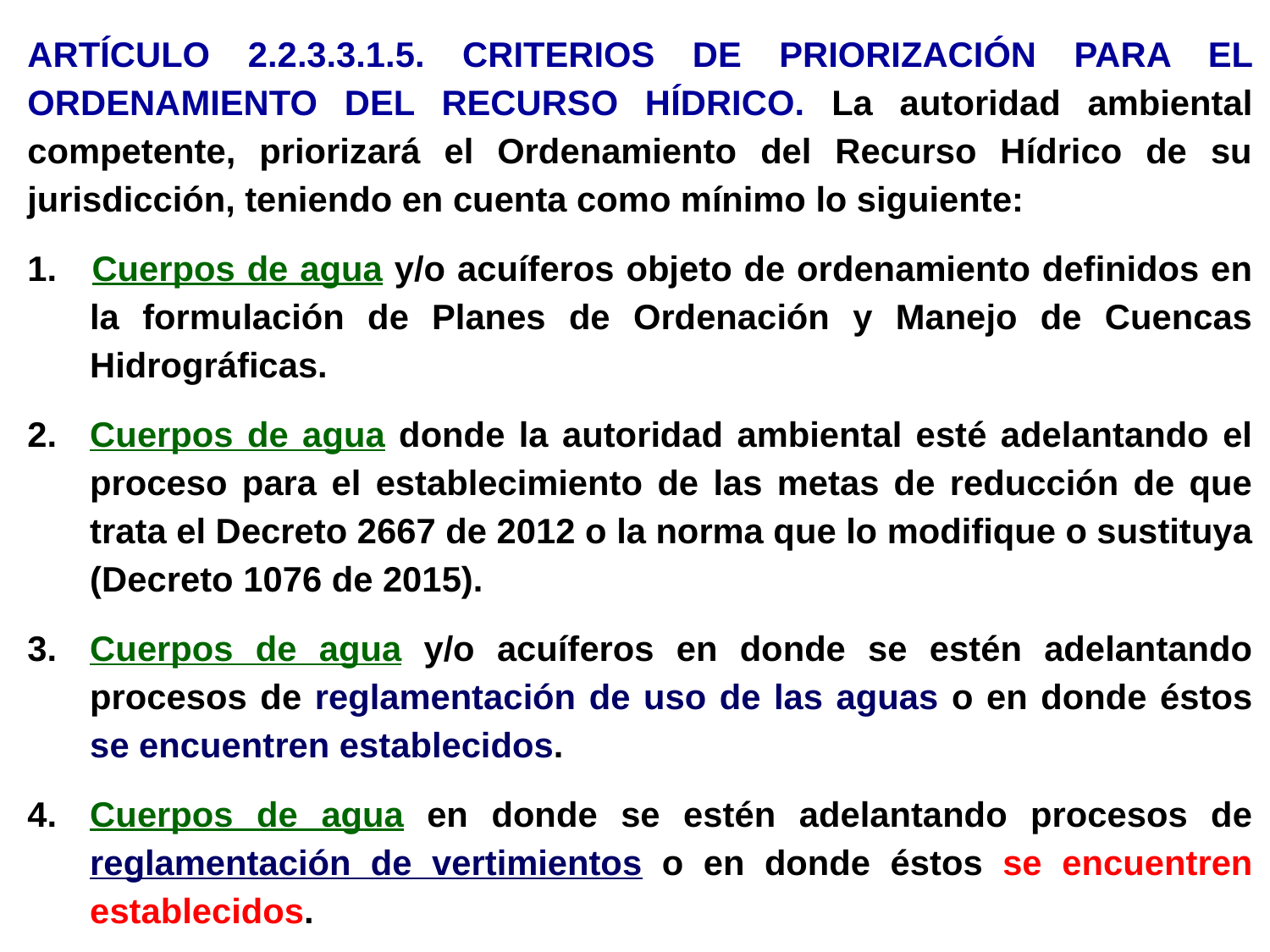

ARTÍCULO 2.2.3.3.1.5. CRITERIOS DE PRIORIZACIÓN PARA EL ORDENAMIENTO DEL RECURSO HÍDRICO. La autoridad ambiental competente, priorizará el Ordenamiento del Recurso Hídrico de su jurisdicción, teniendo en cuenta como mínimo lo siguiente:
1. 	Cuerpos de agua y/o acuíferos objeto de ordenamiento definidos en la formulación de Planes de Ordenación y Manejo de Cuencas Hidrográficas.
2.	Cuerpos de agua donde la autoridad ambiental esté adelantando el proceso para el establecimiento de las metas de reducción de que trata el Decreto 2667 de 2012 o la norma que lo modifique o sustituya (Decreto 1076 de 2015).
3.	Cuerpos de agua y/o acuíferos en donde se estén adelantando procesos de reglamentación de uso de las aguas o en donde éstos se encuentren establecidos.
4.	Cuerpos de agua en donde se estén adelantando procesos de reglamentación de vertimientos o en donde éstos se encuentren establecidos.